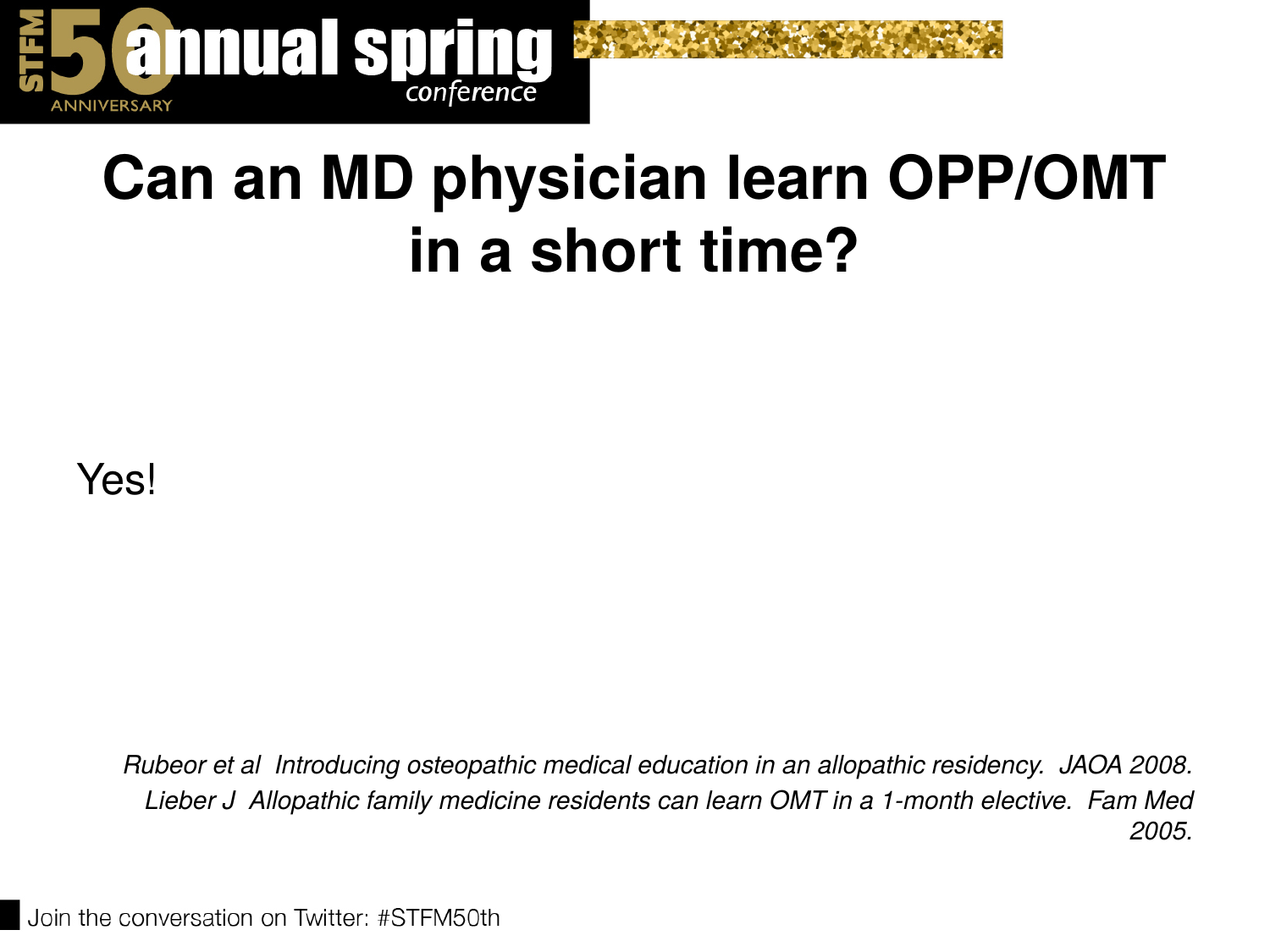

# Can an MD physician learn OPP/OMT in a short time?

Yes!

Rubeor et al  Introducing osteopathic medical education in an allopathic residency.  JAOA 2008.
Lieber J  Allopathic family medicine residents can learn OMT in a 1-month elective.  Fam Med 2005.